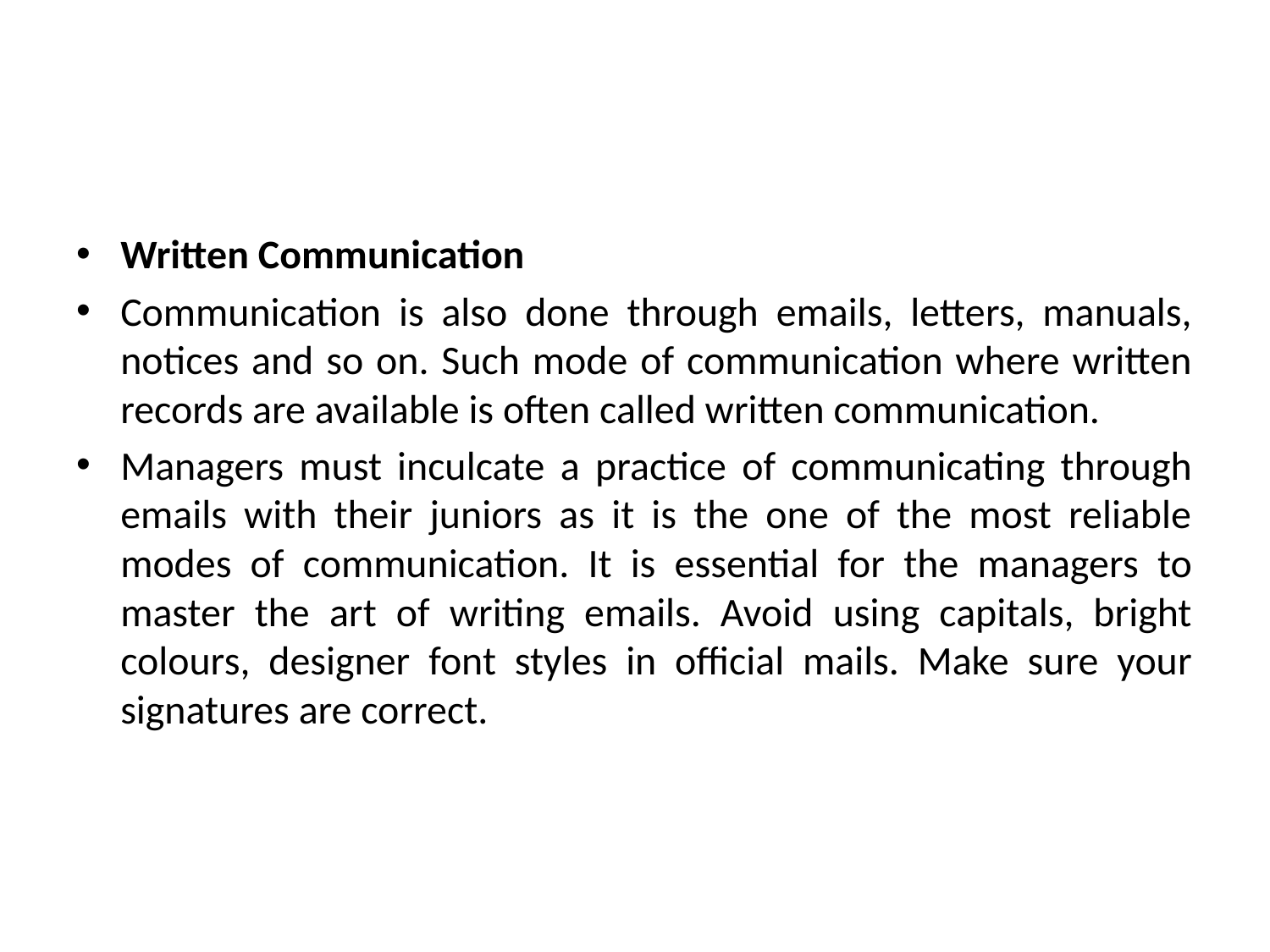

Written Communication
Communication is also done through emails, letters, manuals, notices and so on. Such mode of communication where written records are available is often called written communication.
Managers must inculcate a practice of communicating through emails with their juniors as it is the one of the most reliable modes of communication. It is essential for the managers to master the art of writing emails. Avoid using capitals, bright colours, designer font styles in official mails. Make sure your signatures are correct.